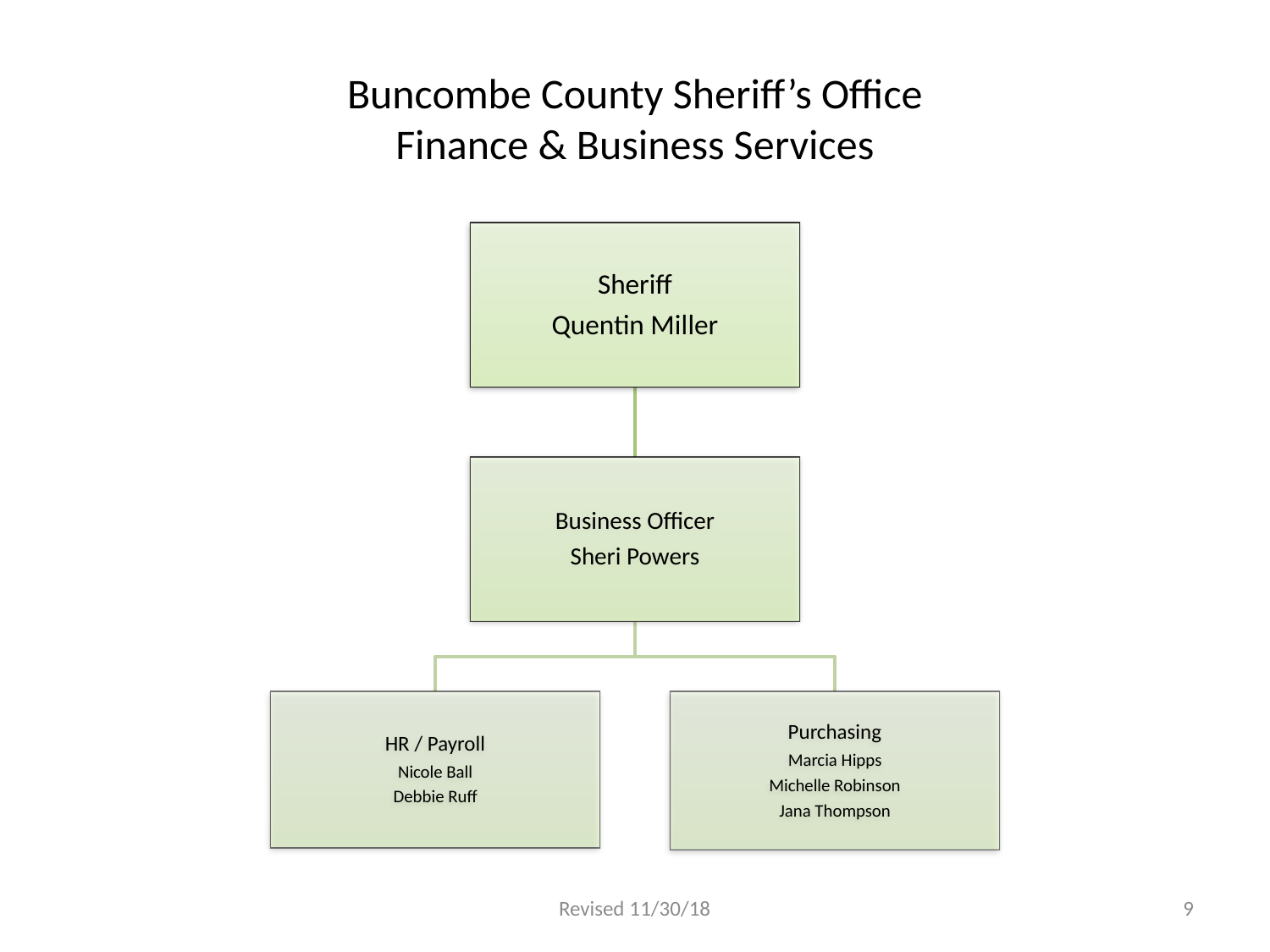

# Buncombe County Sheriff’s Office Finance & Business Services
Sheriff
Quentin Miller
Business Officer
Sheri Powers
HR / Payroll
Nicole Ball
Debbie Ruff
Purchasing
Marcia Hipps
Michelle Robinson
Jana Thompson
Revised 11/30/18
9